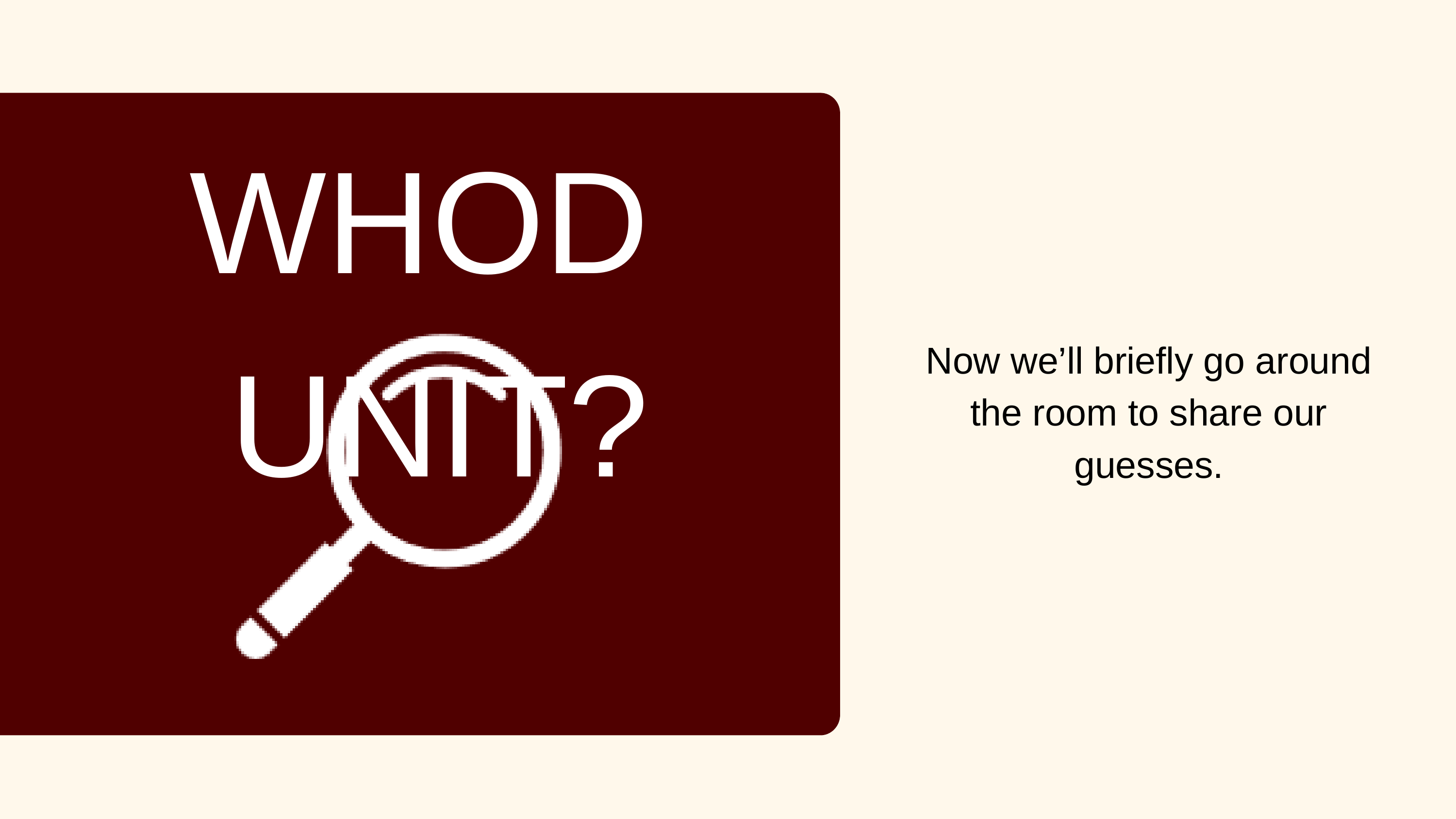

WHODUNIT?
Now we’ll briefly go around the room to share our guesses.